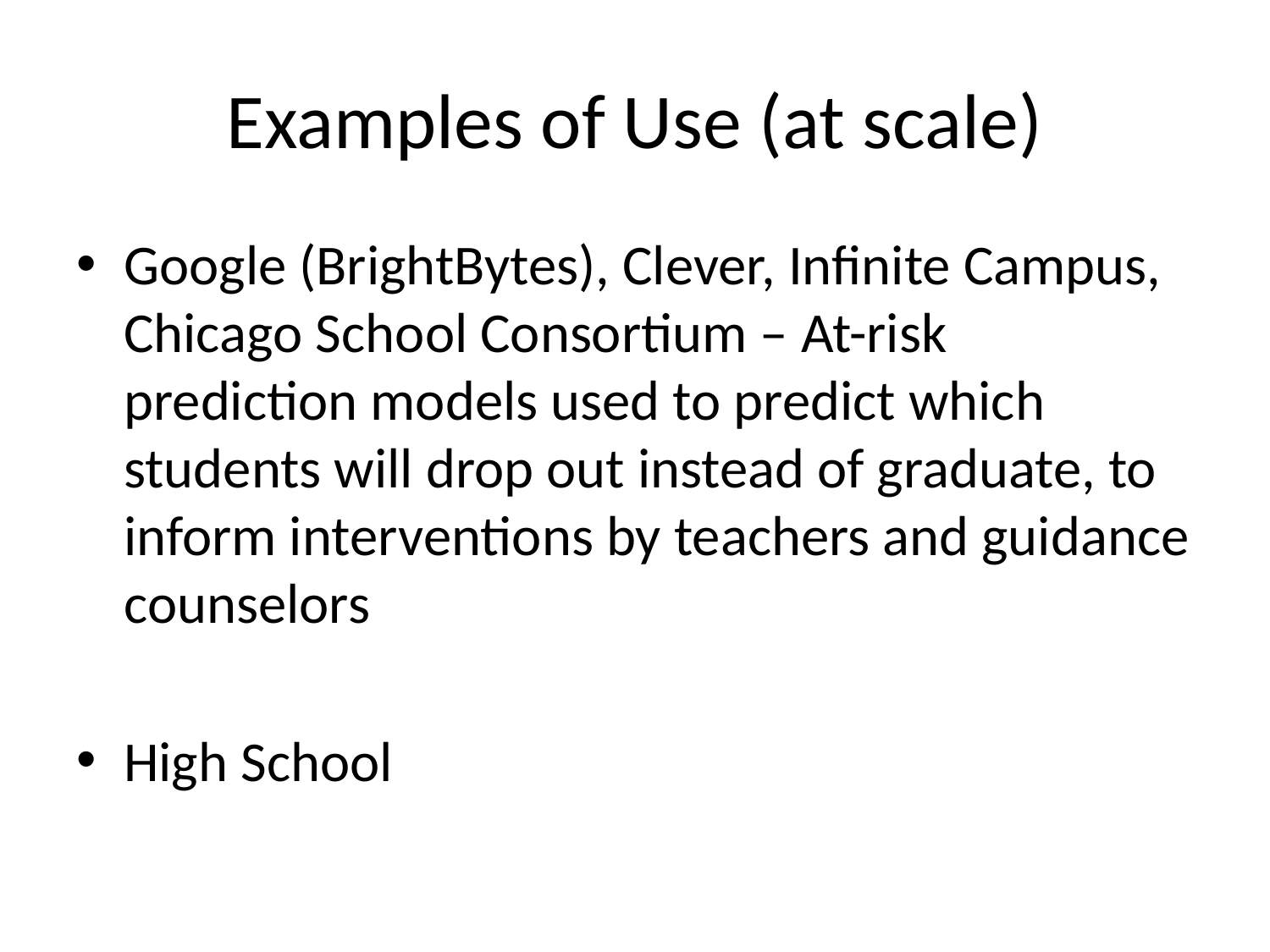

# Examples of Use (at scale)
Google (BrightBytes), Clever, Infinite Campus, Chicago School Consortium – At-risk prediction models used to predict which students will drop out instead of graduate, to inform interventions by teachers and guidance counselors

High School